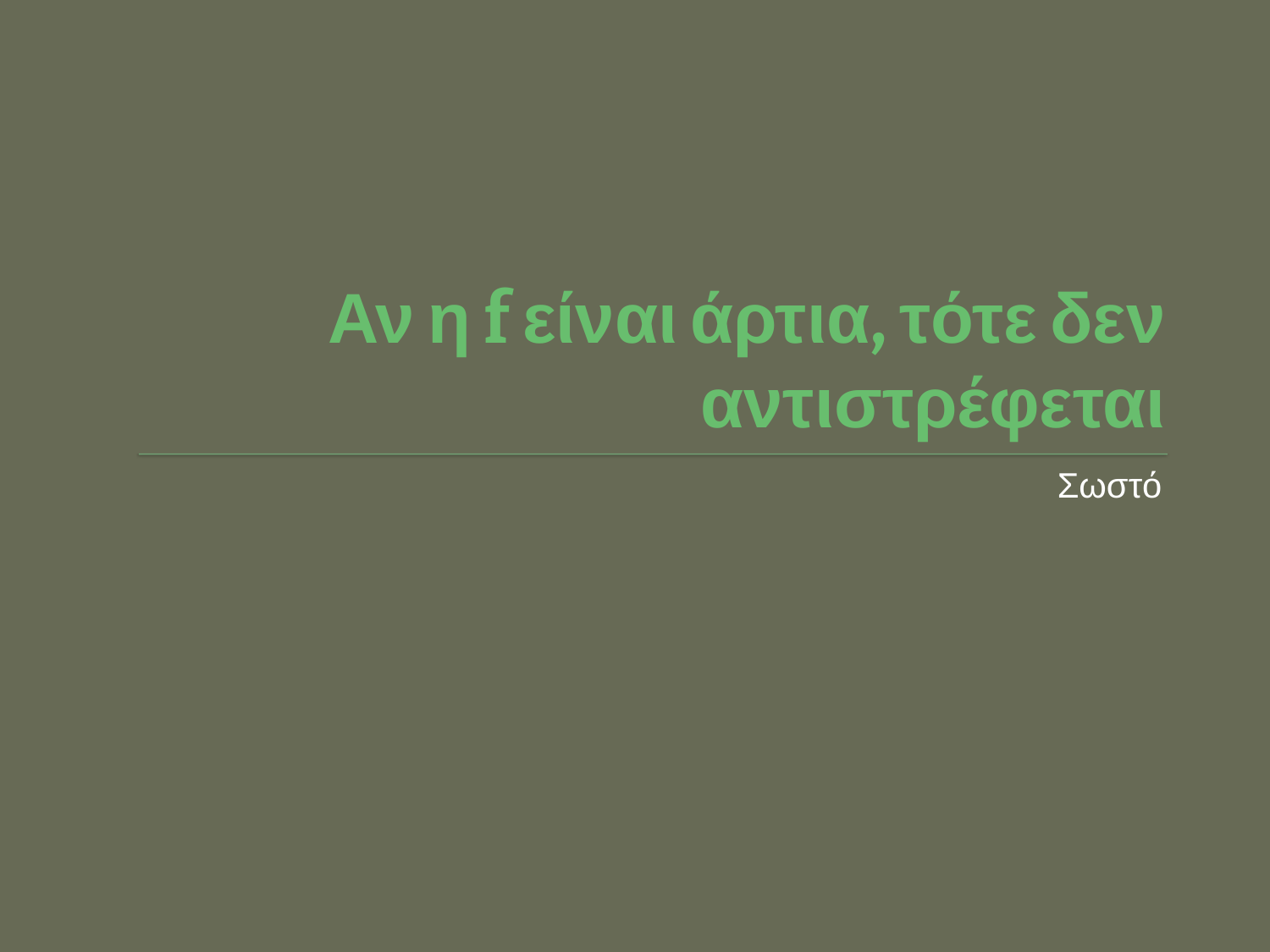

# Αν η f είναι άρτια, τότε δεν αντιστρέφεται
Σωστό